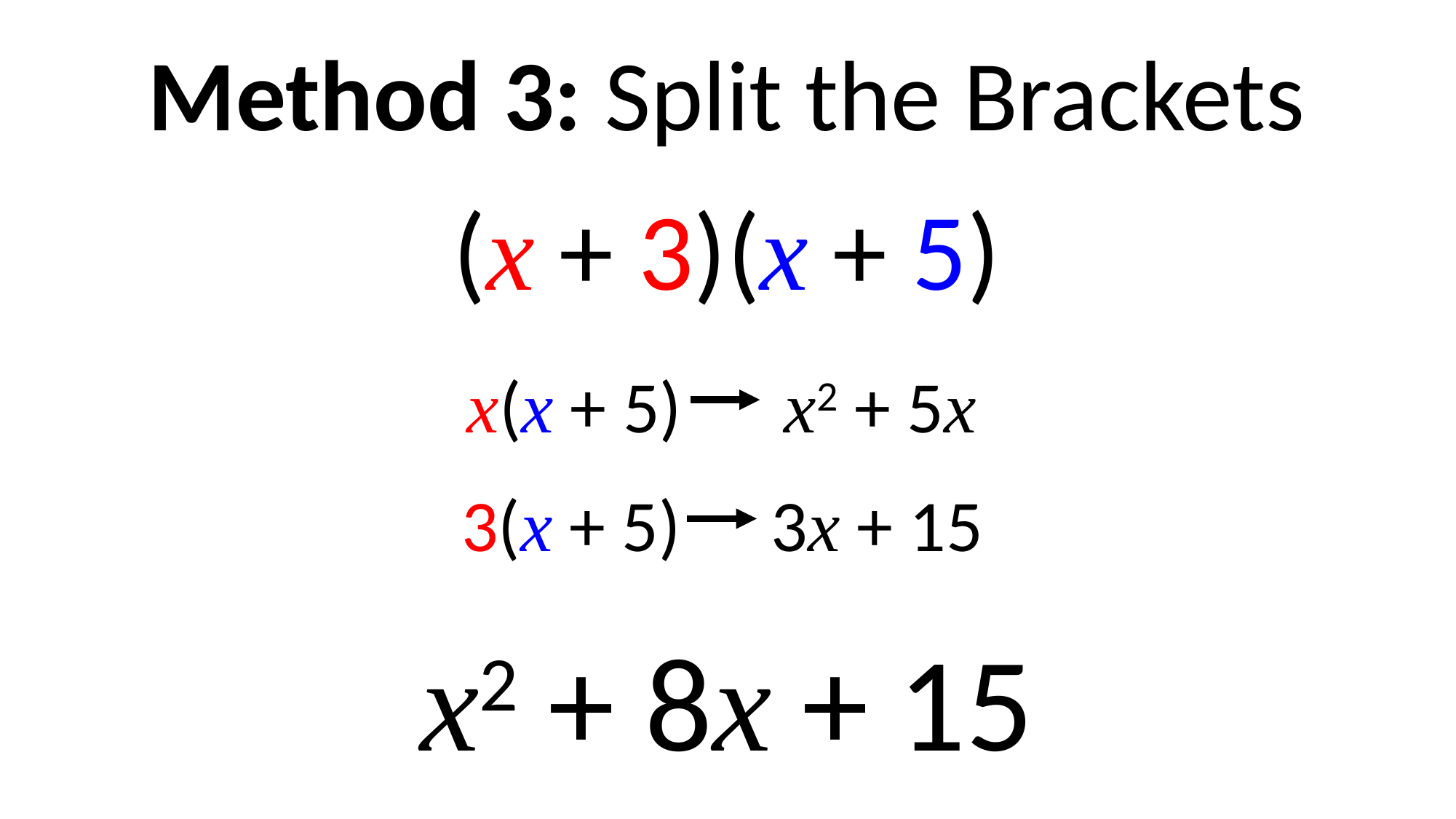

Method 3: Split the Brackets
(x + 3)(x + 5)
x(x + 5)
x2 + 5x
3(x + 5)
3x + 15
x2 + 8x + 15